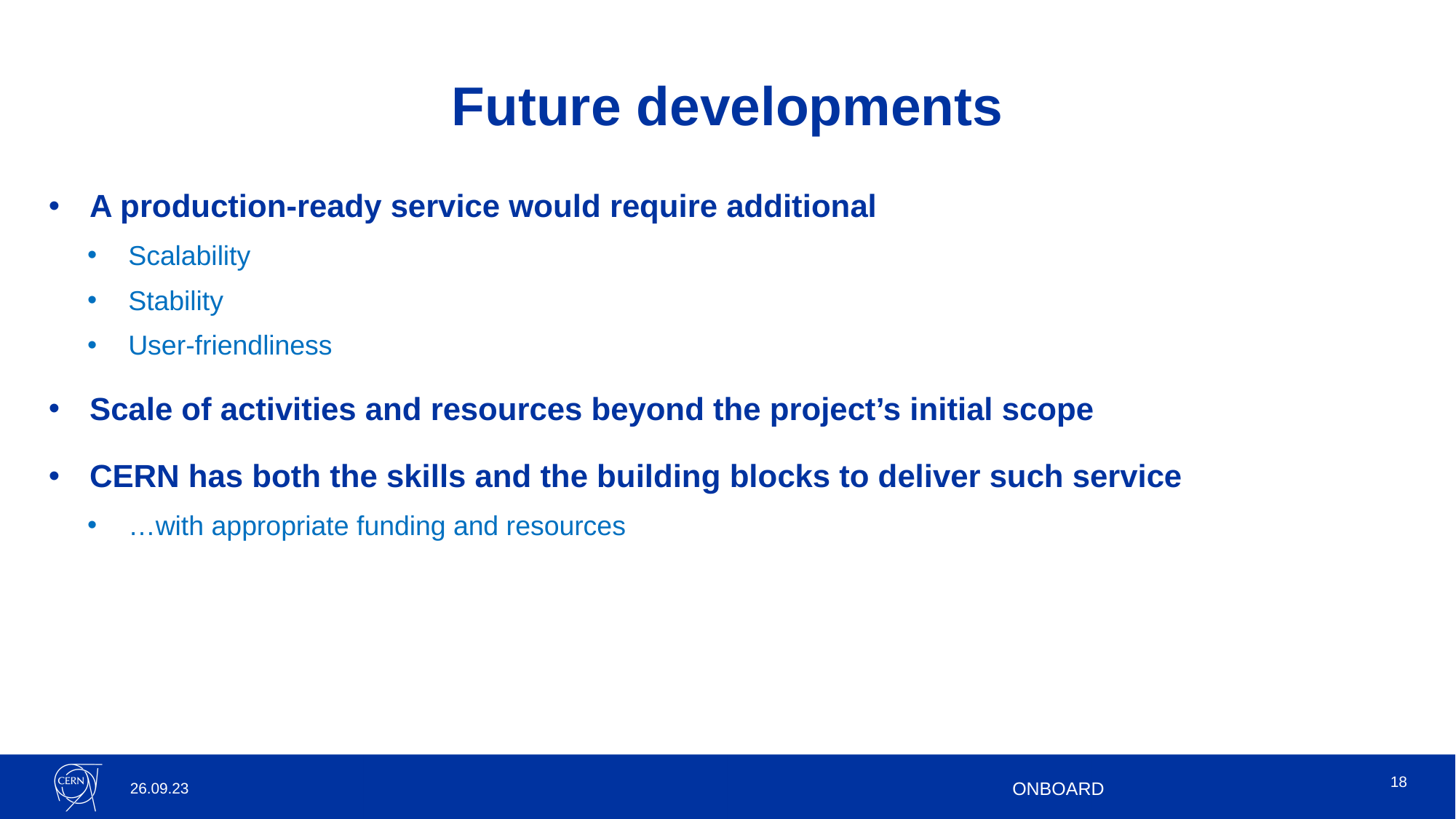

# Future developments
A production-ready service would require additional
Scalability
Stability
User-friendliness
Scale of activities and resources beyond the project’s initial scope
CERN has both the skills and the building blocks to deliver such service
…with appropriate funding and resources
18
26.09.23
ONBOARD